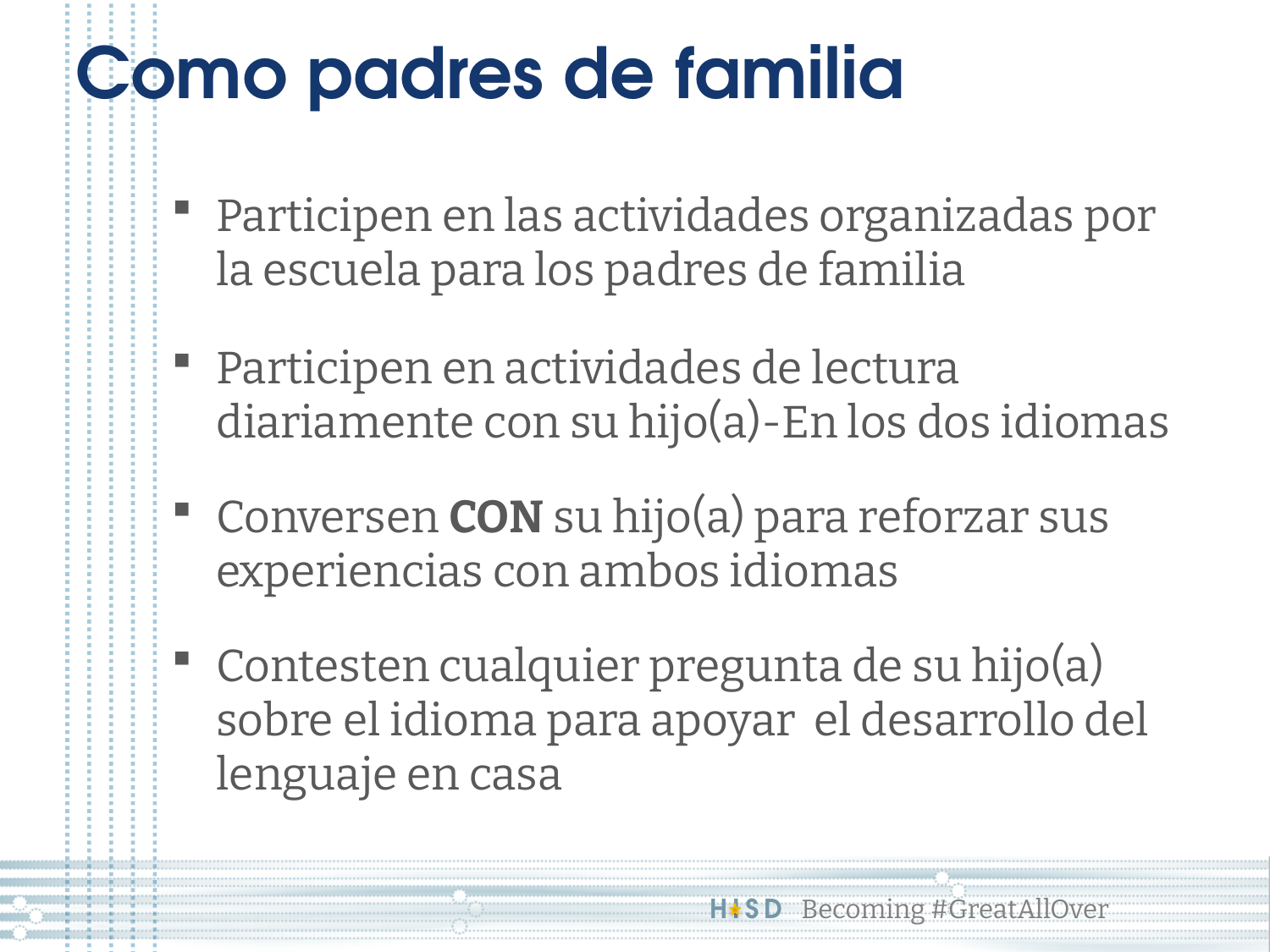

# Como padres de familia
Participen en las actividades organizadas por la escuela para los padres de familia

Participen en actividades de lectura diariamente con su hijo(a)-En los dos idiomas

Conversen CON su hijo(a) para reforzar sus experiencias con ambos idiomas

Contesten cualquier pregunta de su hijo(a) sobre el idioma para apoyar  el desarrollo del lenguaje en casa